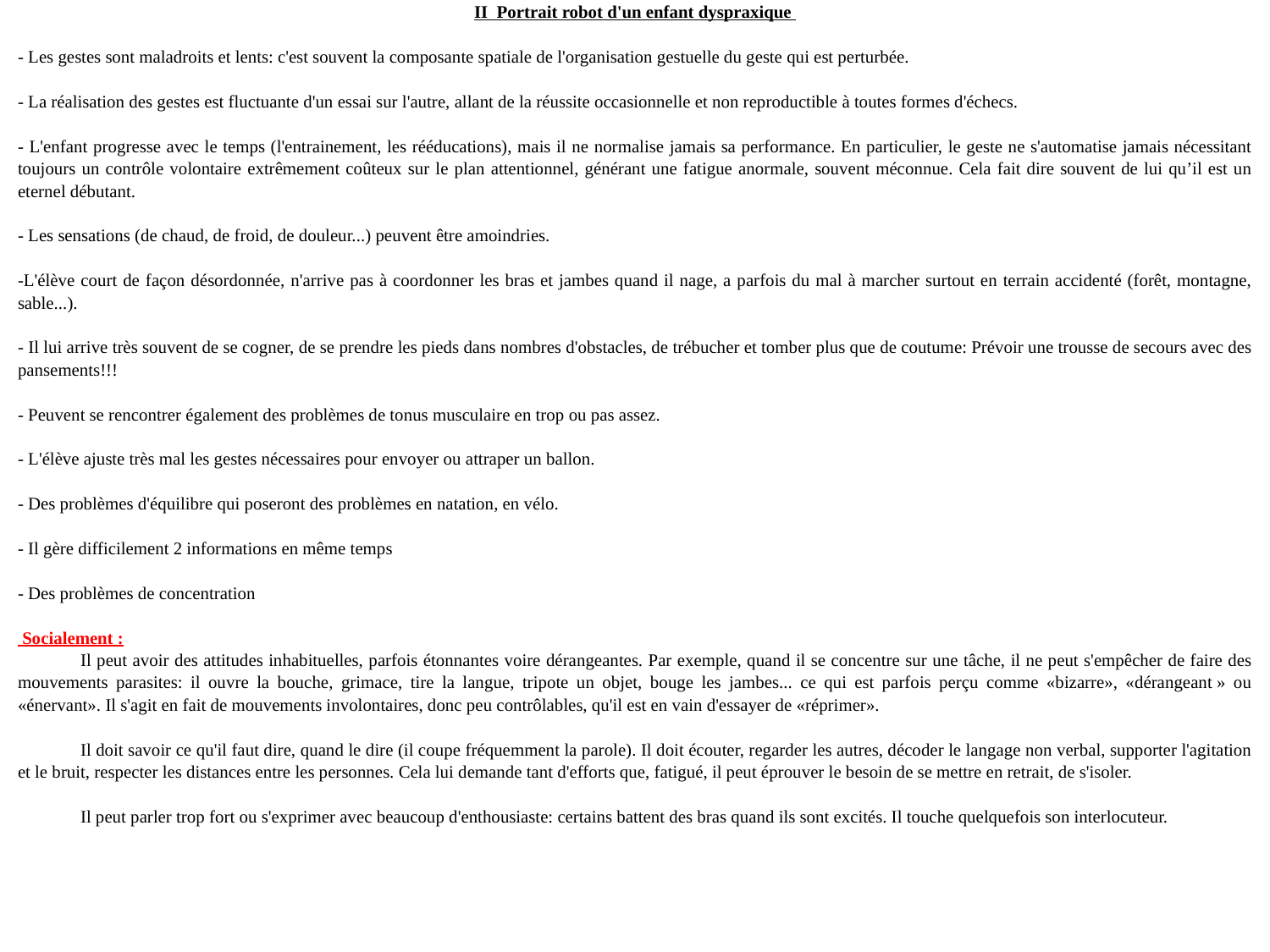

| II Portrait robot d'un enfant dyspraxique   - Les gestes sont maladroits et lents: c'est souvent la composante spatiale de l'organisation gestuelle du geste qui est perturbée.   - La réalisation des gestes est fluctuante d'un essai sur l'autre, allant de la réussite occasionnelle et non reproductible à toutes formes d'échecs.   - L'enfant progresse avec le temps (l'entrainement, les rééducations), mais il ne normalise jamais sa performance. En particulier, le geste ne s'automatise jamais nécessitant toujours un contrôle volontaire extrêmement coûteux sur le plan attentionnel, générant une fatigue anormale, souvent méconnue. Cela fait dire souvent de lui qu’il est un eternel débutant.   - Les sensations (de chaud, de froid, de douleur...) peuvent être amoindries.   -L'élève court de façon désordonnée, n'arrive pas à coordonner les bras et jambes quand il nage, a parfois du mal à marcher surtout en terrain accidenté (forêt, montagne, sable...).   - Il lui arrive très souvent de se cogner, de se prendre les pieds dans nombres d'obstacles, de trébucher et tomber plus que de coutume: Prévoir une trousse de secours avec des pansements!!!   - Peuvent se rencontrer également des problèmes de tonus musculaire en trop ou pas assez.   - L'élève ajuste très mal les gestes nécessaires pour envoyer ou attraper un ballon.   - Des problèmes d'équilibre qui poseront des problèmes en natation, en vélo.   - Il gère difficilement 2 informations en même temps   - Des problèmes de concentration   Socialement : Il peut avoir des attitudes inhabituelles, parfois étonnantes voire dérangeantes. Par exemple, quand il se concentre sur une tâche, il ne peut s'empêcher de faire des mouvements parasites: il ouvre la bouche, grimace, tire la langue, tripote un objet, bouge les jambes... ce qui est parfois perçu comme «bizarre», «dérangeant » ou «énervant». Il s'agit en fait de mouvements involontaires, donc peu contrôlables, qu'il est en vain d'essayer de «réprimer».   Il doit savoir ce qu'il faut dire, quand le dire (il coupe fréquemment la parole). Il doit écouter, regarder les autres, décoder le langage non verbal, supporter l'agitation et le bruit, respecter les distances entre les personnes. Cela lui demande tant d'efforts que, fatigué, il peut éprouver le besoin de se mettre en retrait, de s'isoler.   Il peut parler trop fort ou s'exprimer avec beaucoup d'enthousiaste: certains battent des bras quand ils sont excités. Il touche quelquefois son interlocuteur. |
| --- |